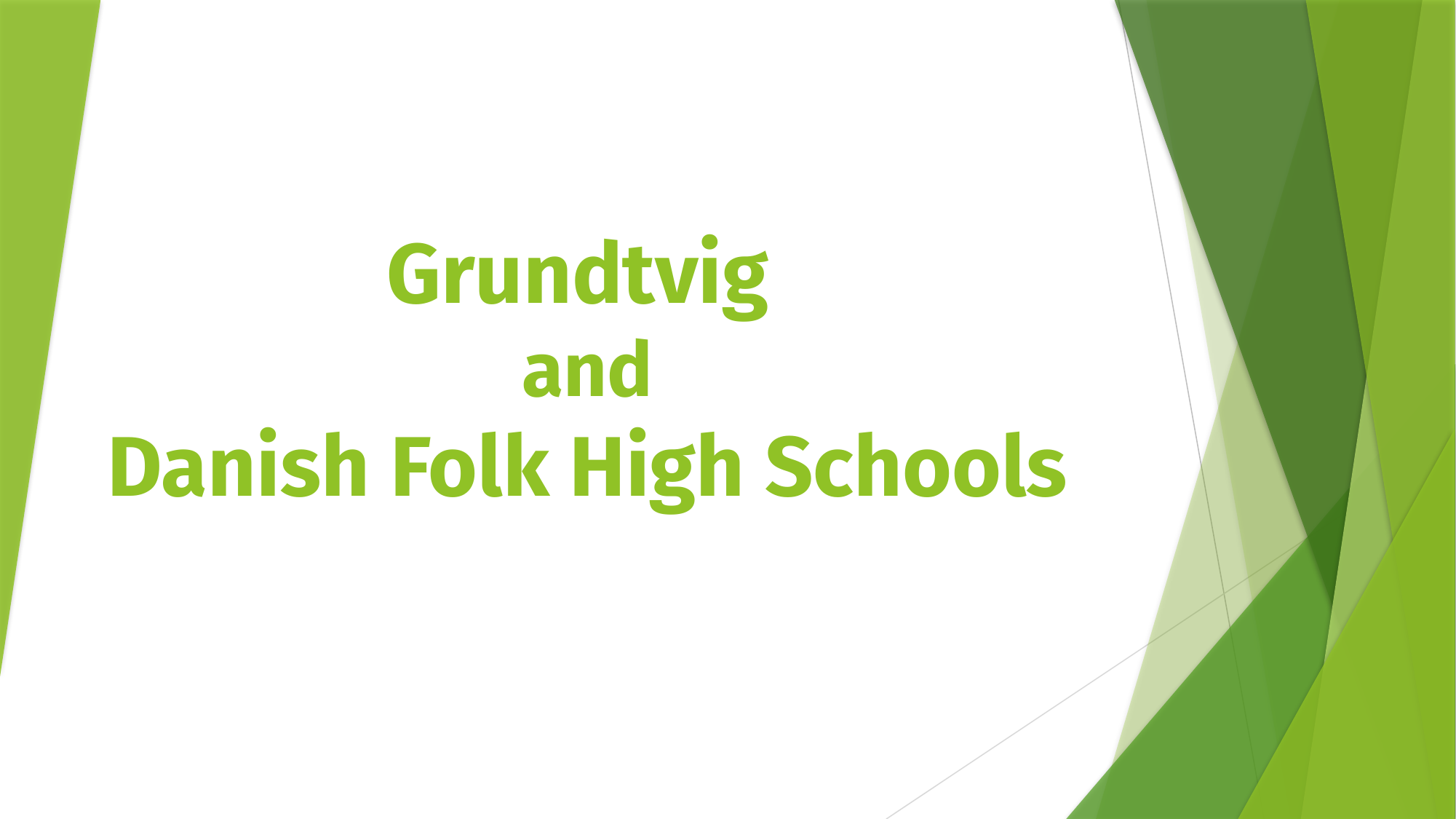

# Grundtvig and Danish Folk High Schools